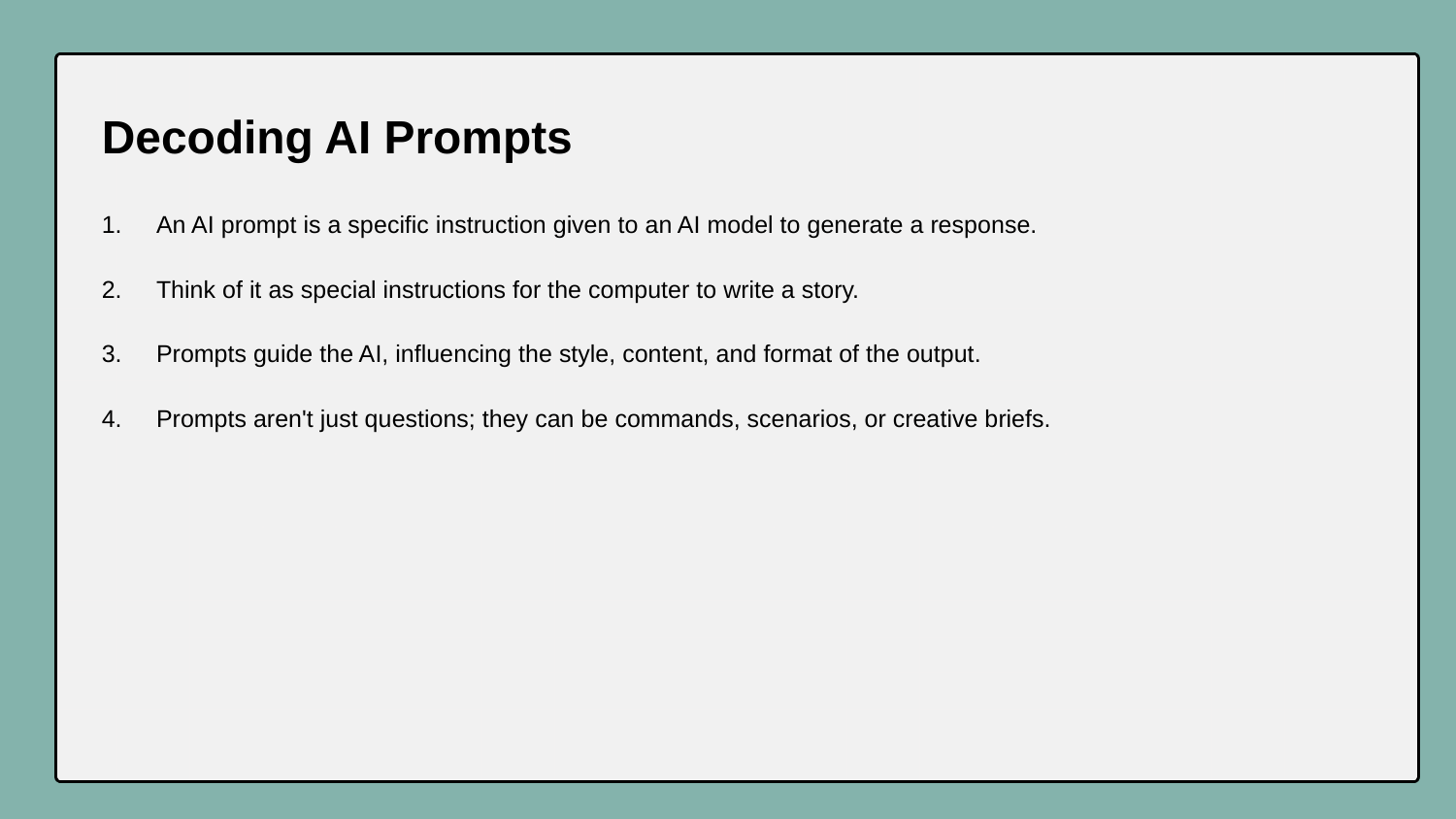

Decoding AI Prompts
An AI prompt is a specific instruction given to an AI model to generate a response.
Think of it as special instructions for the computer to write a story.
Prompts guide the AI, influencing the style, content, and format of the output.
Prompts aren't just questions; they can be commands, scenarios, or creative briefs.